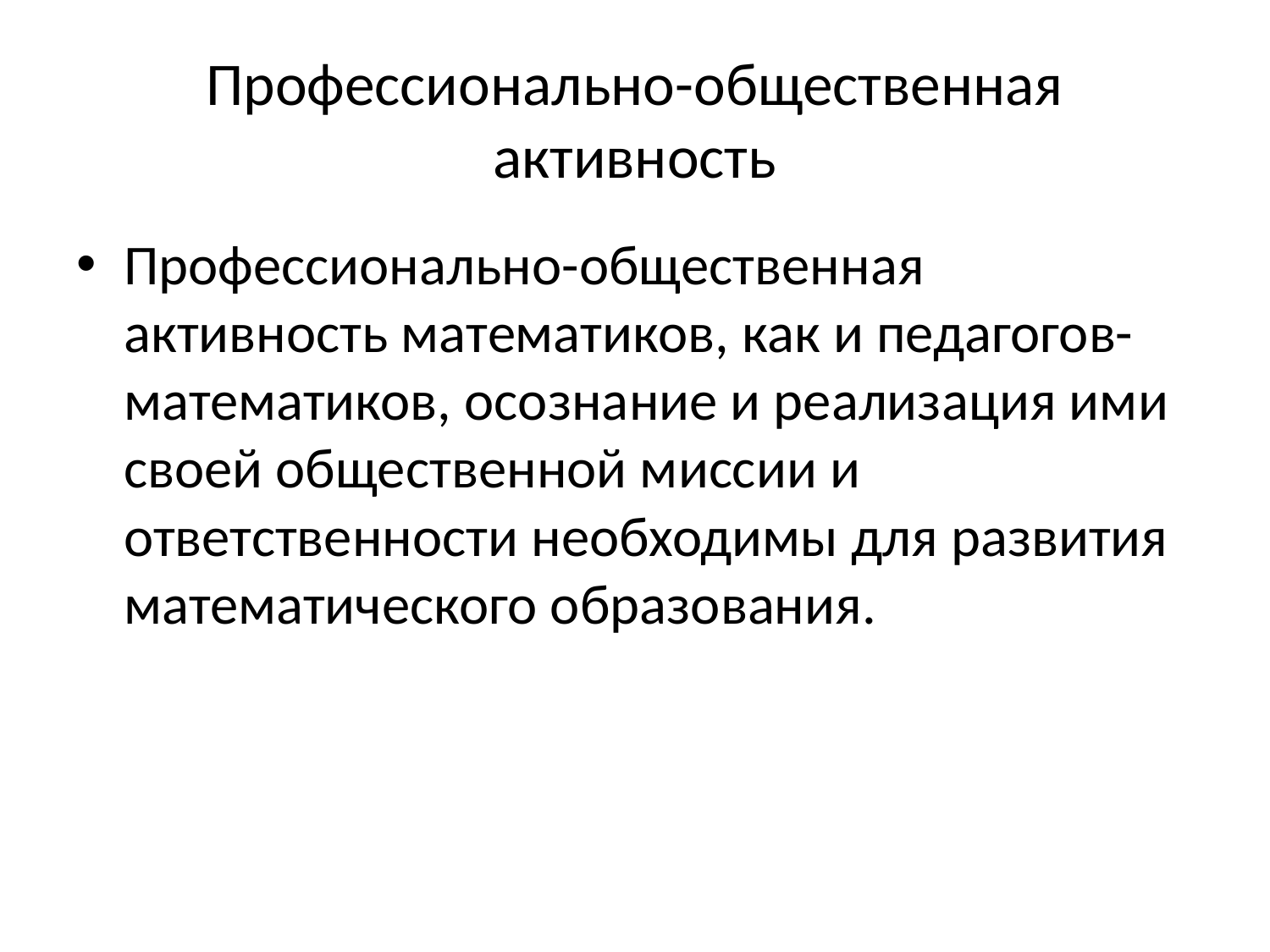

# Профессионально-общественная активность
Профессионально-общественная активность математиков, как и педагогов-математиков, осознание и реализация ими своей общественной миссии и ответственности необходимы для развития математического образования.